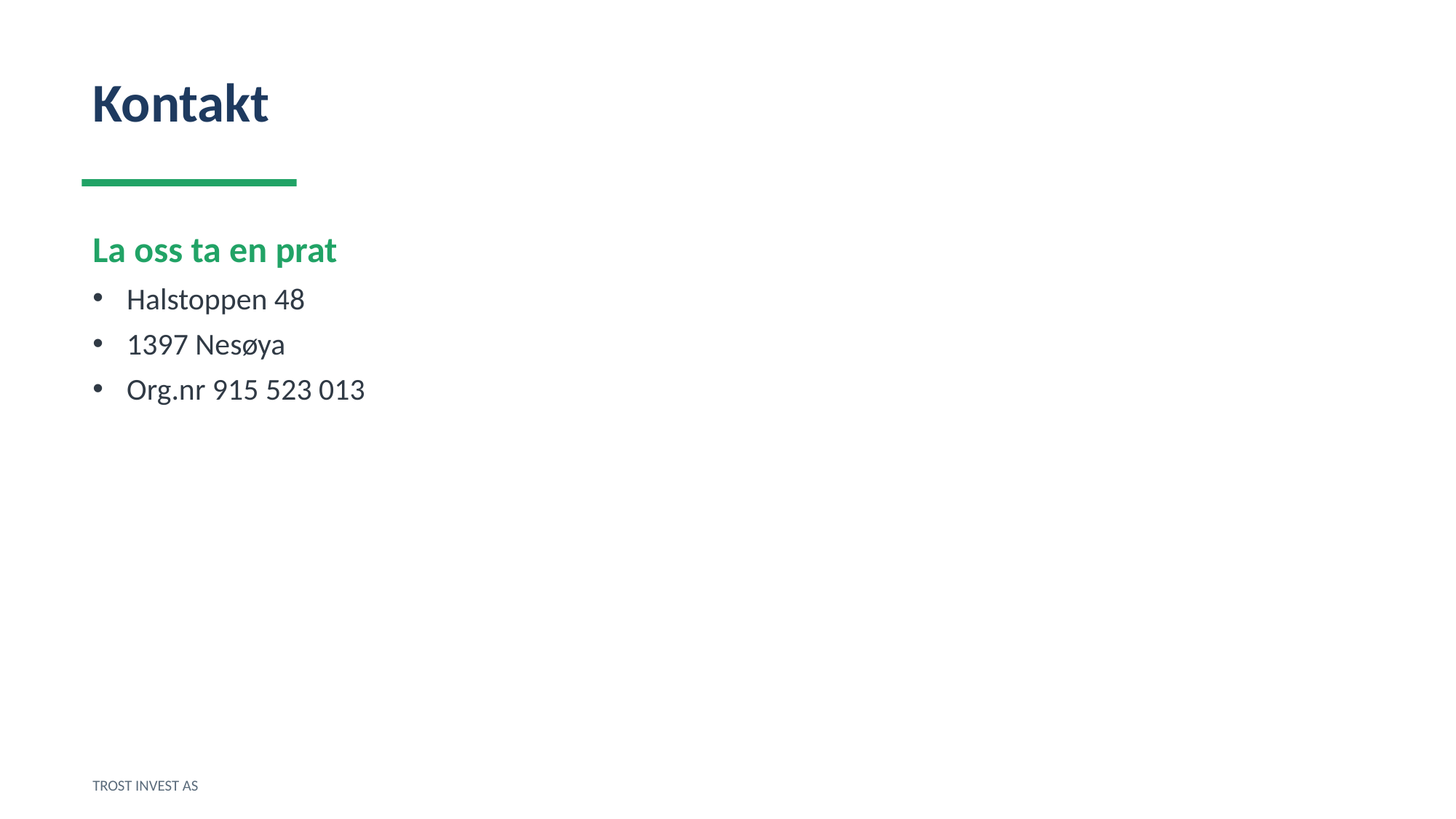

Kontakt

La oss ta en prat
Halstoppen 48
1397 Nesøya
Org.nr 915 523 013
TROST INVEST AS